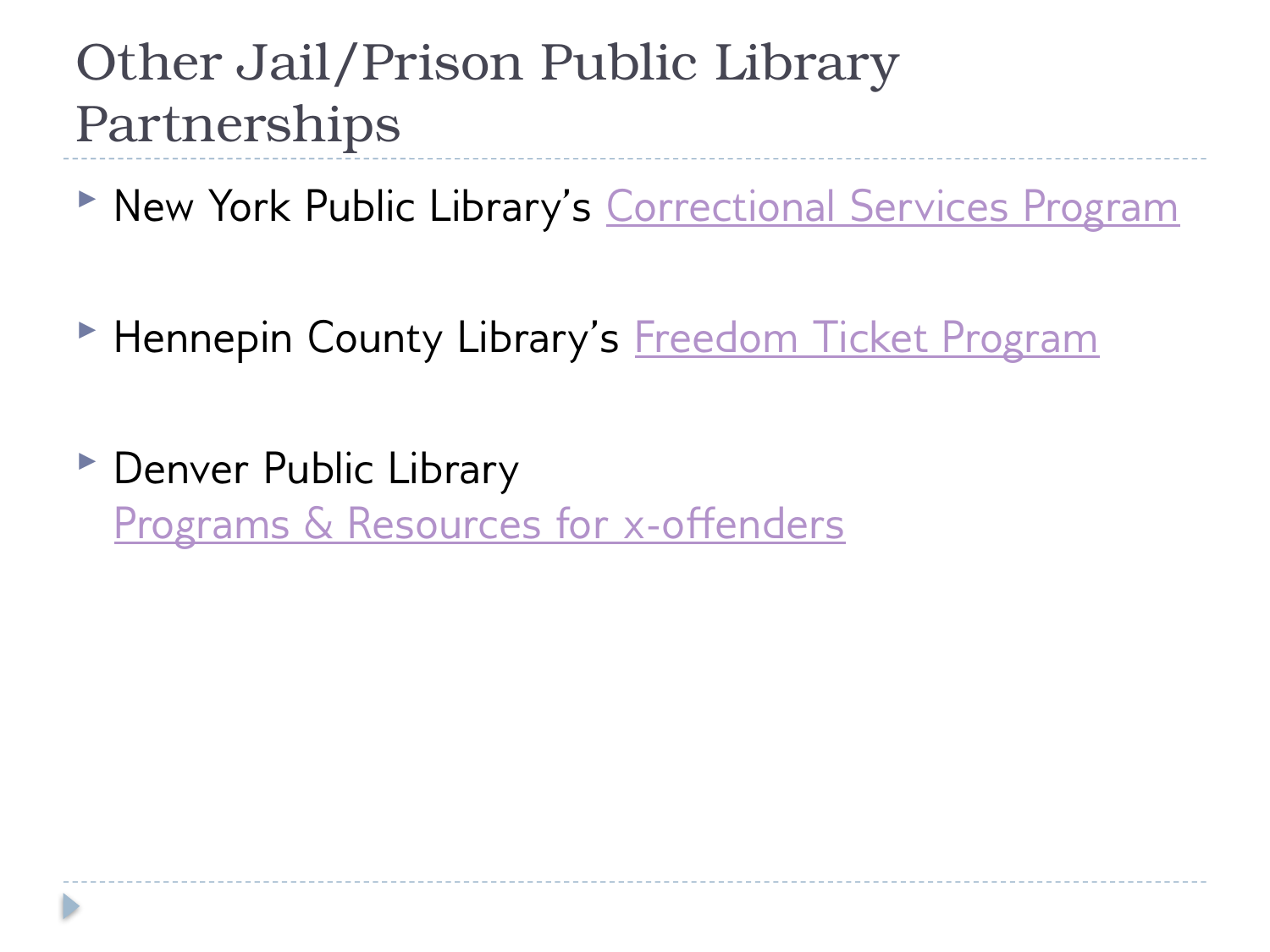

# Other Jail/Prison Public Library  Partnerships
New York Public Library’s Correctional Services Program

Hennepin County Library’s Freedom Ticket Program

Denver Public Library Programs & Resources for x-offenders